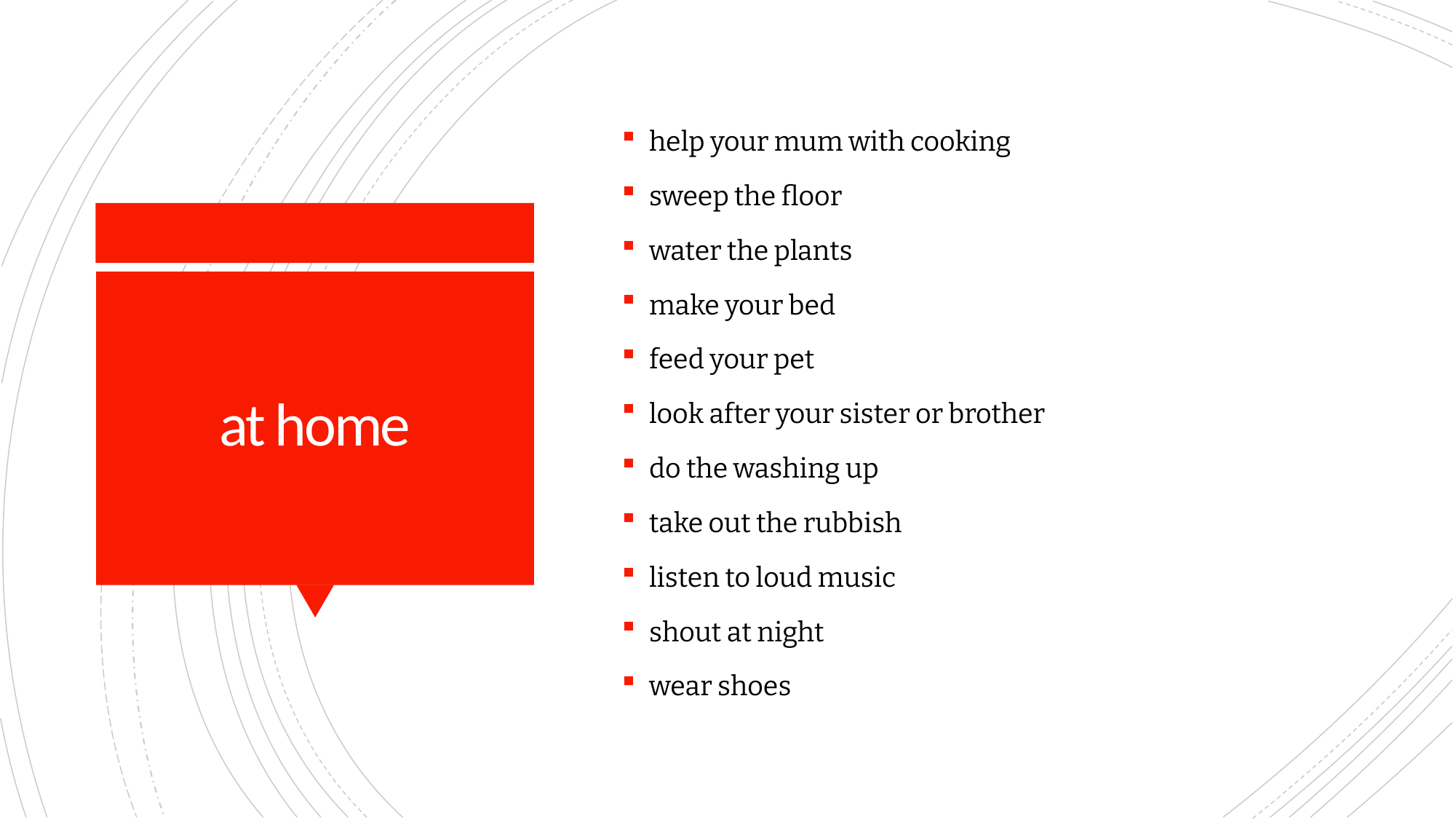

help your mum with cooking
sweep the floor
water the plants
make your bed
feed your pet
look after your sister or brother
do the washing up
take out the rubbish
listen to loud music
shout at night
wear shoes
# at home